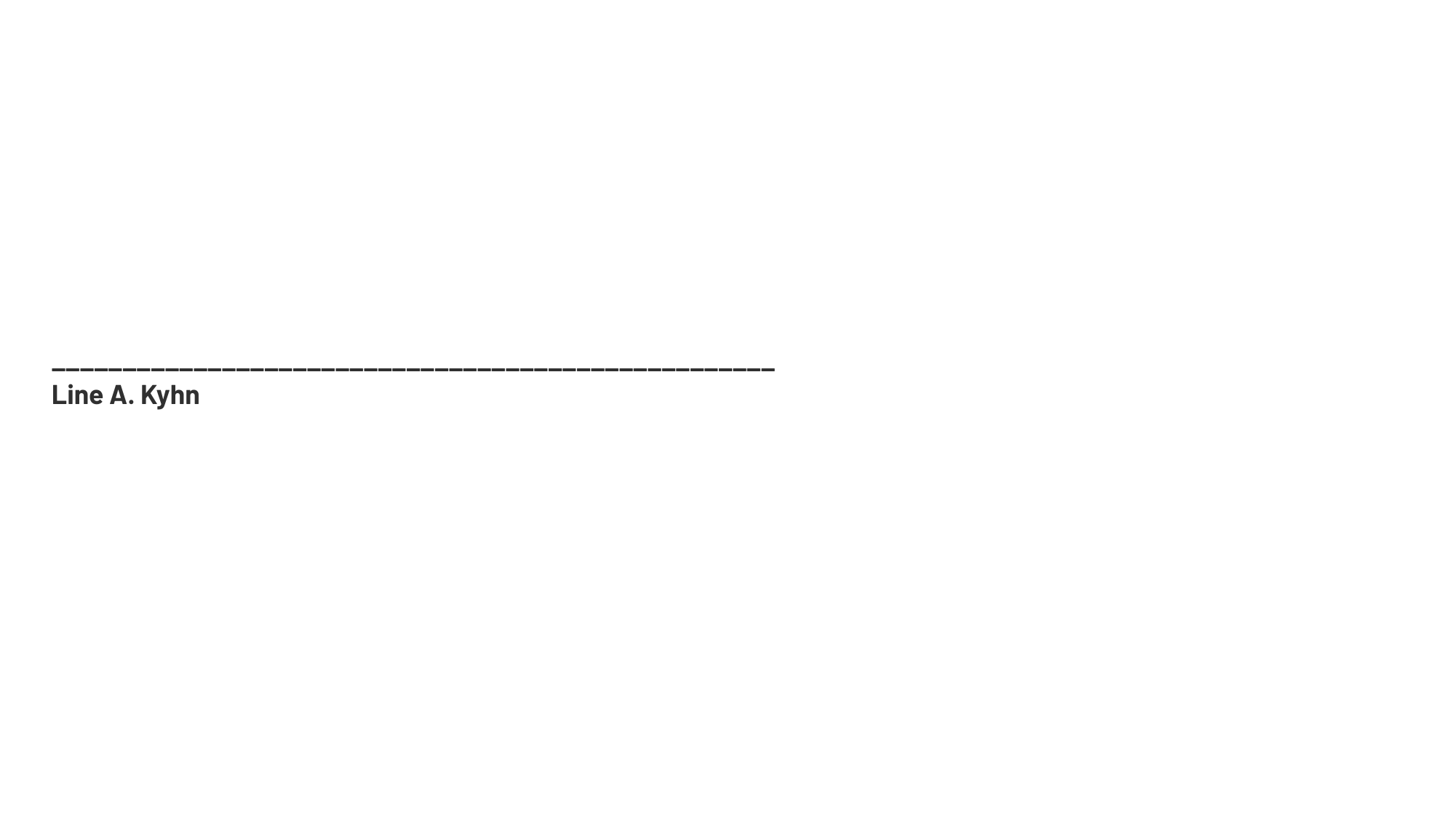

# Effektovervågning i dansk havvind
Teknisk gennemgang af Energistyrelsens drejebøger til effektovervågning
___________________________________________________
Line A. Kyhn
Rasmus Bisschop-Larsen
Tore Hejl Holm
Josepha Harms Axelsen
Jonathan David Carl
Kris-Emil Jørgensen
Karen Søgaard Christiansen

Morten Brozek
Tony Erik Bergøe
Klavs Bundgaard
Mark Mikaelsen
Maria Wilson
Vilde Melvik
Frida Seger
1